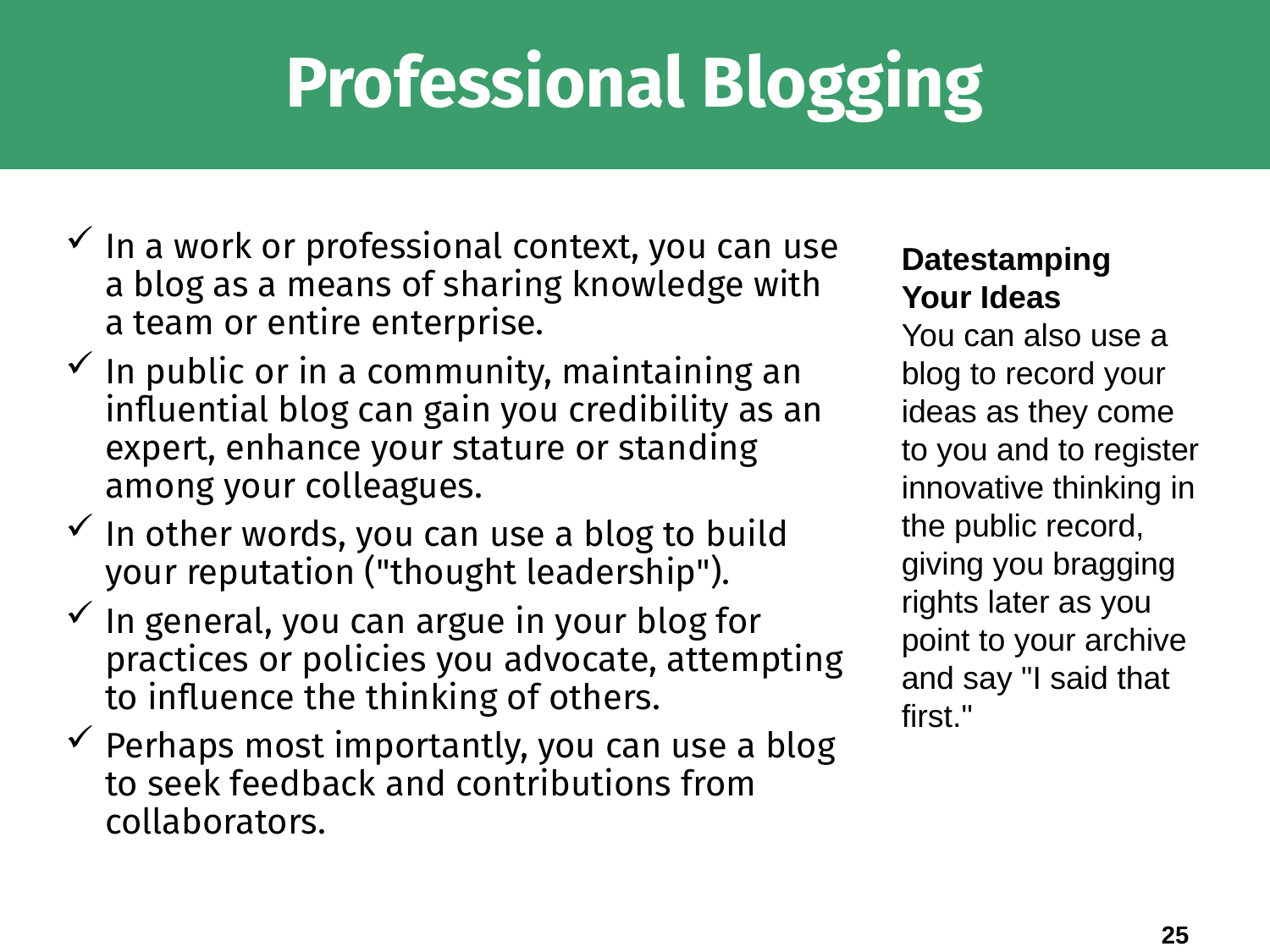

# Professional Blogging
In a work or professional context, you can use a blog as a means of sharing knowledge with a team or entire enterprise.
In public or in a community, maintaining an influential blog can gain you credibility as an expert, enhance your stature or standing among your colleagues.
In other words, you can use a blog to build your reputation ("thought leadership").
In general, you can argue in your blog for practices or policies you advocate, attempting to influence the thinking of others.
Perhaps most importantly, you can use a blog to seek feedback and contributions from collaborators.
Datestamping
Your Ideas
You can also use a blog to record your ideas as they come to you and to register innovative thinking in the public record, giving you bragging rights later as you point to your archive and say "I said that first."